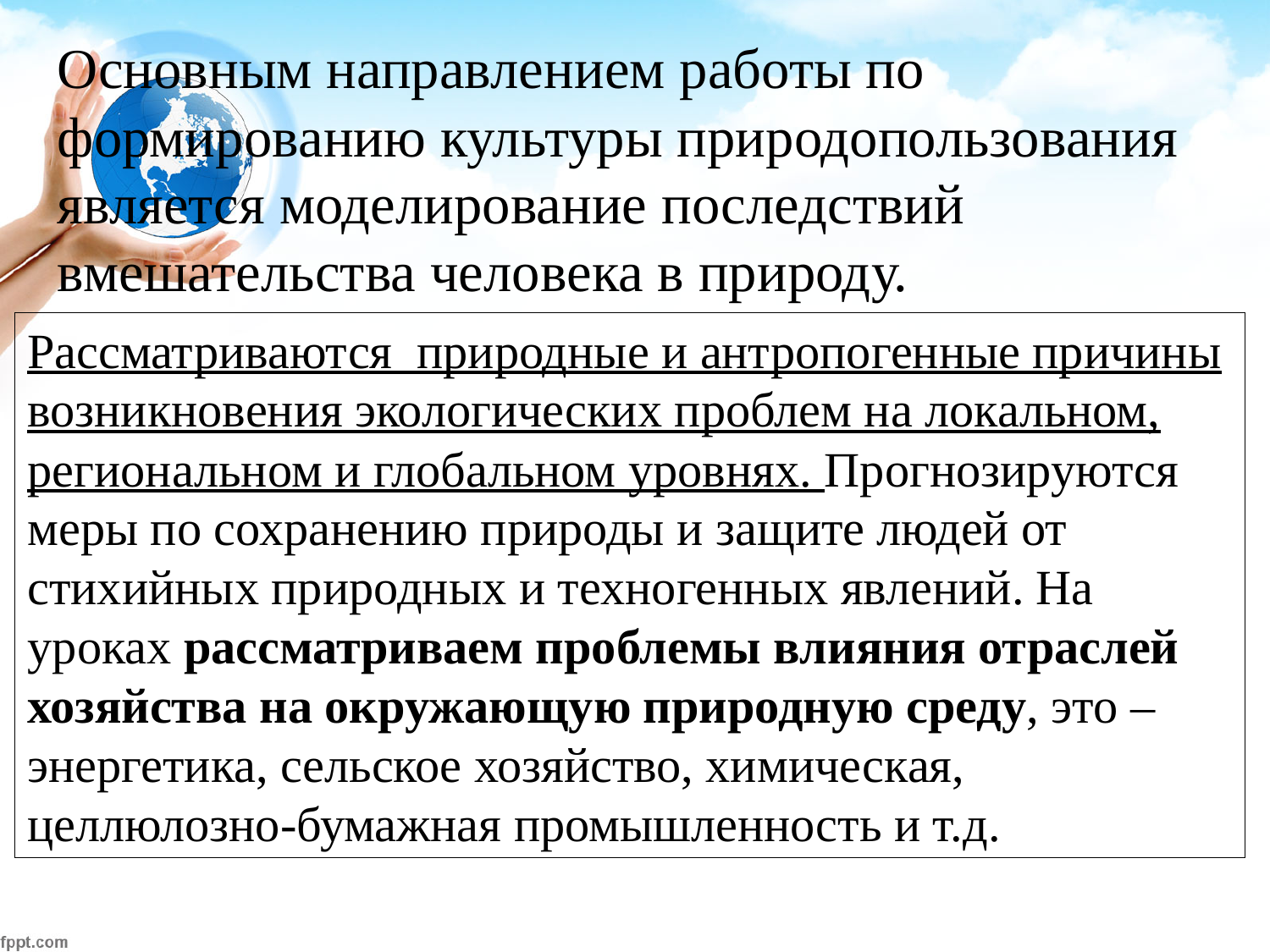

Основным направлением работы по формированию культуры природопользования является моделирование последствий вмешательства человека в природу.
Рассматриваются  природные и антропогенные причины возникновения экологических проблем на локальном, региональном и глобальном уровнях. Прогнозируются меры по сохранению природы и защите людей от стихийных природных и техногенных явлений. На уроках рассматриваем проблемы влияния отраслей хозяйства на окружающую природную среду, это – энергетика, сельское хозяйство, химическая, целлюлозно-бумажная промышленность и т.д.